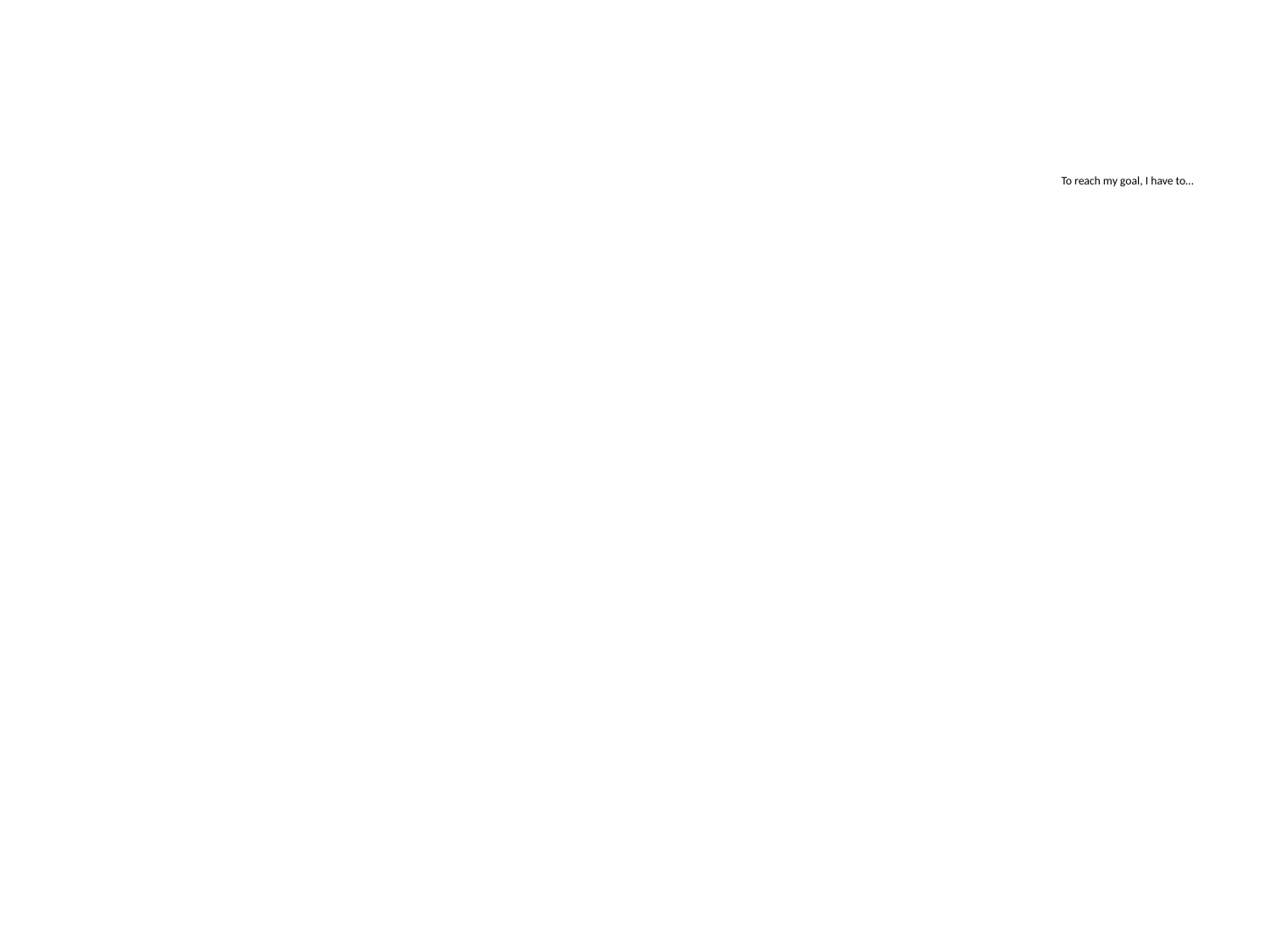

# To reach my goal, I have to…